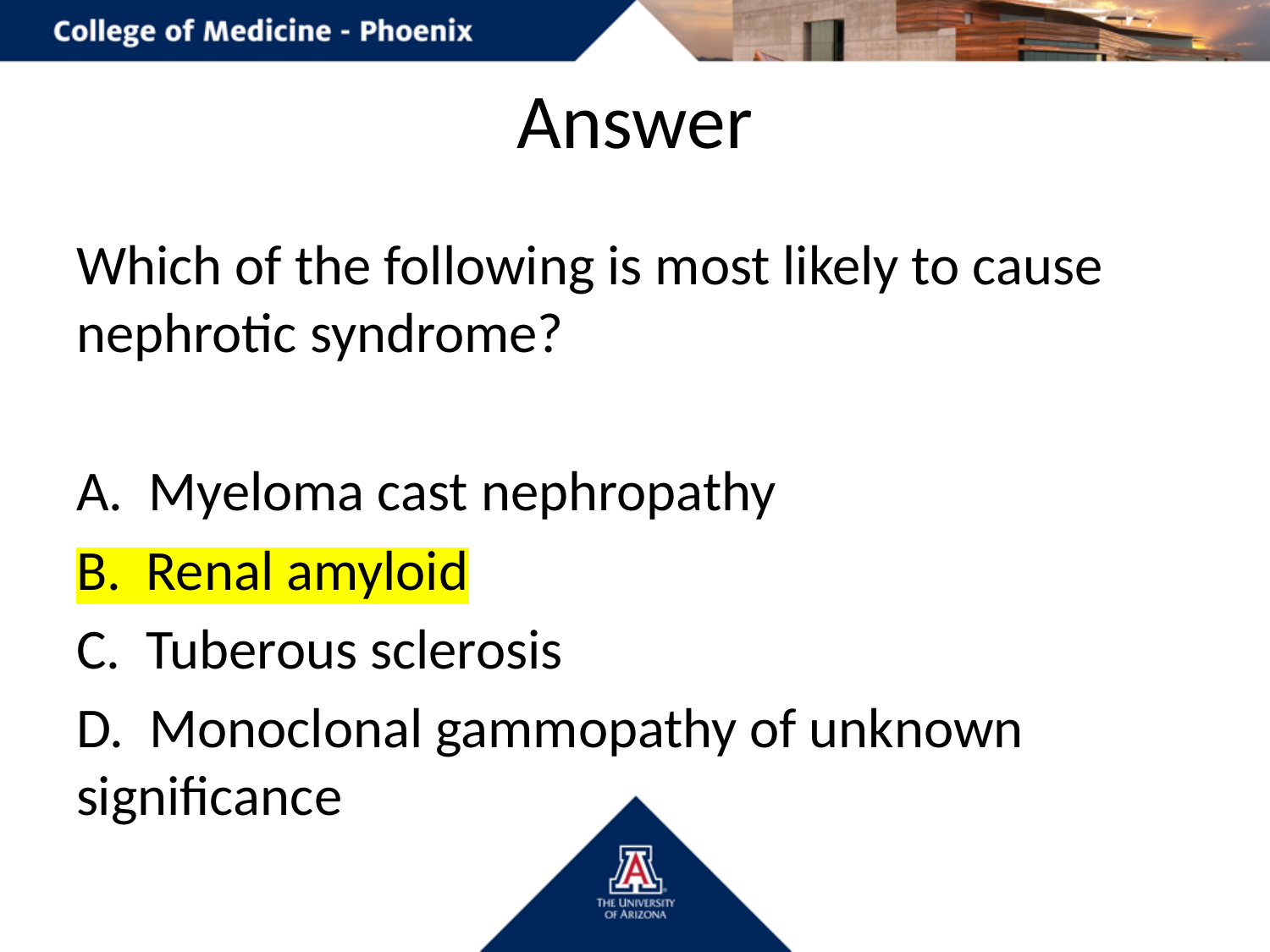

# Answer
Which of the following is most likely to cause nephrotic syndrome?

A.  Myeloma cast nephropathy
B.  Renal amyloid
C.  Tuberous sclerosis
D.  Monoclonal gammopathy of unknown significance